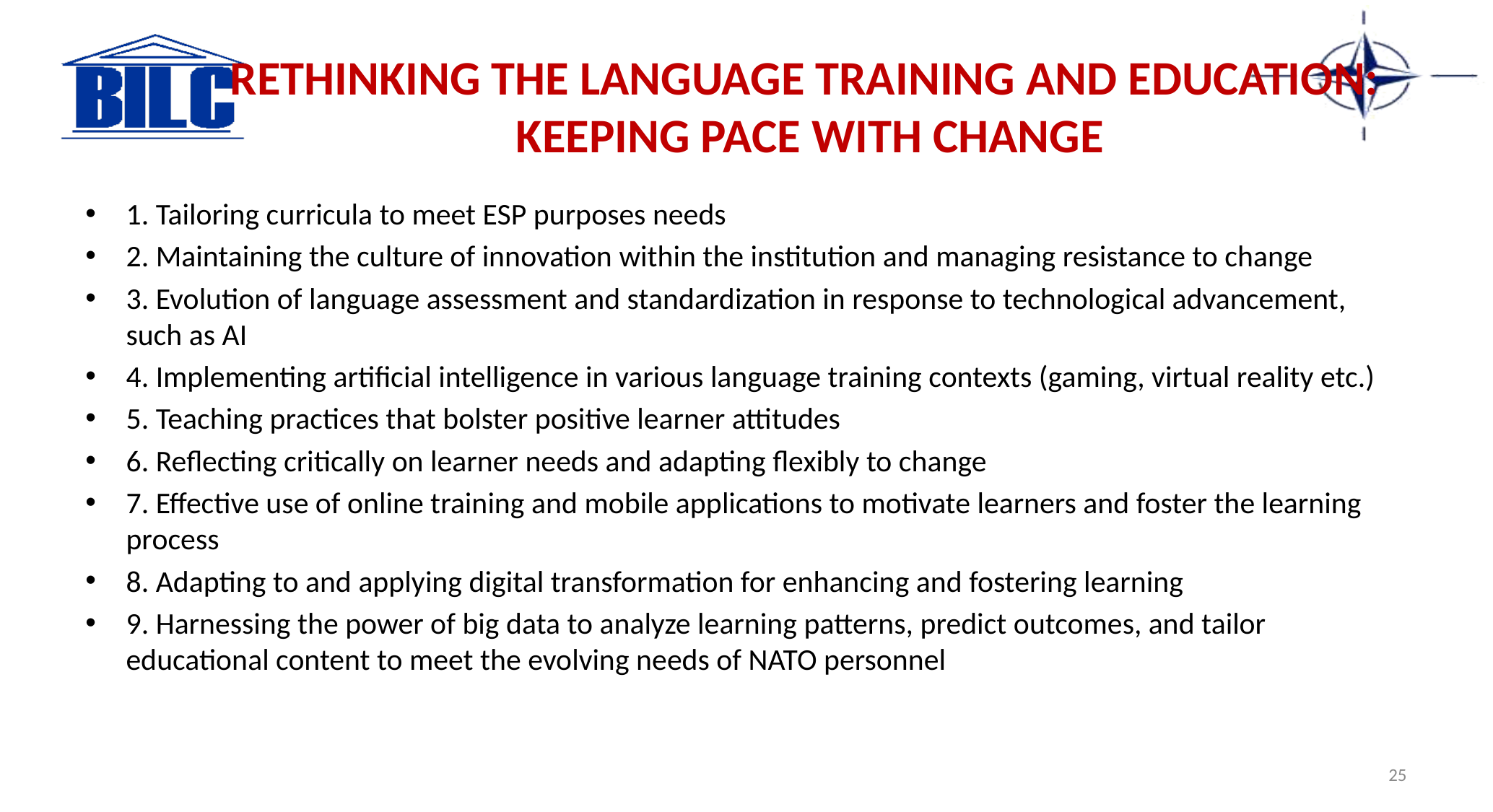

# RETHINKING THE LANGUAGE TRAINING AND EDUCATION: KEEPING PACE WITH CHANGE
1. Tailoring curricula to meet ESP purposes needs
2. Maintaining the culture of innovation within the institution and managing resistance to change
3. Evolution of language assessment and standardization in response to technological advancement, such as AI
4. Implementing artificial intelligence in various language training contexts (gaming, virtual reality etc.)
5. Teaching practices that bolster positive learner attitudes
6. Reflecting critically on learner needs and adapting flexibly to change
7. Effective use of online training and mobile applications to motivate learners and foster the learning process
8. Adapting to and applying digital transformation for enhancing and fostering learning
9. Harnessing the power of big data to analyze learning patterns, predict outcomes, and tailor educational content to meet the evolving needs of NATO personnel

25